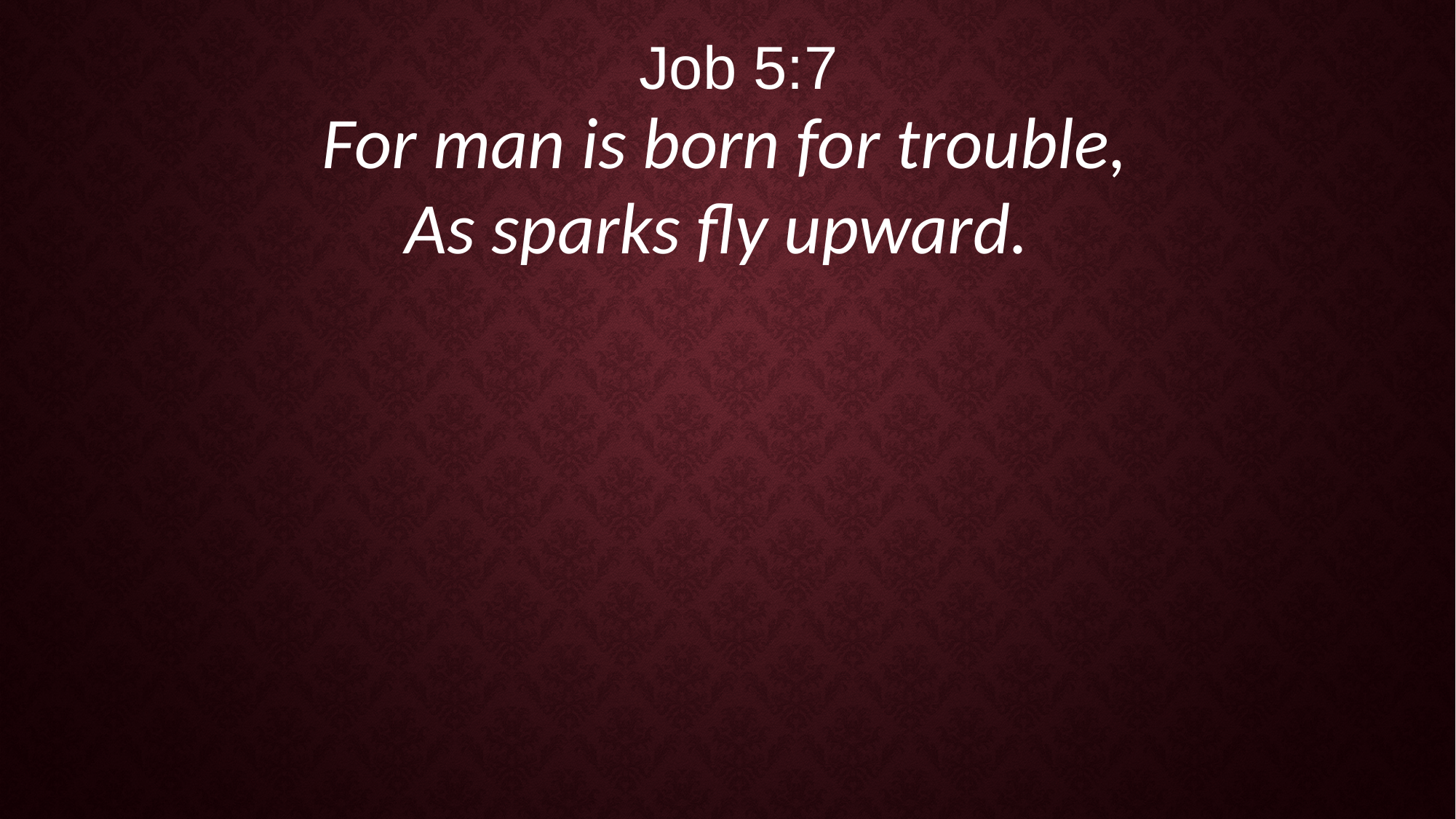

Job 5:7
For man is born for trouble,
As sparks fly upward.